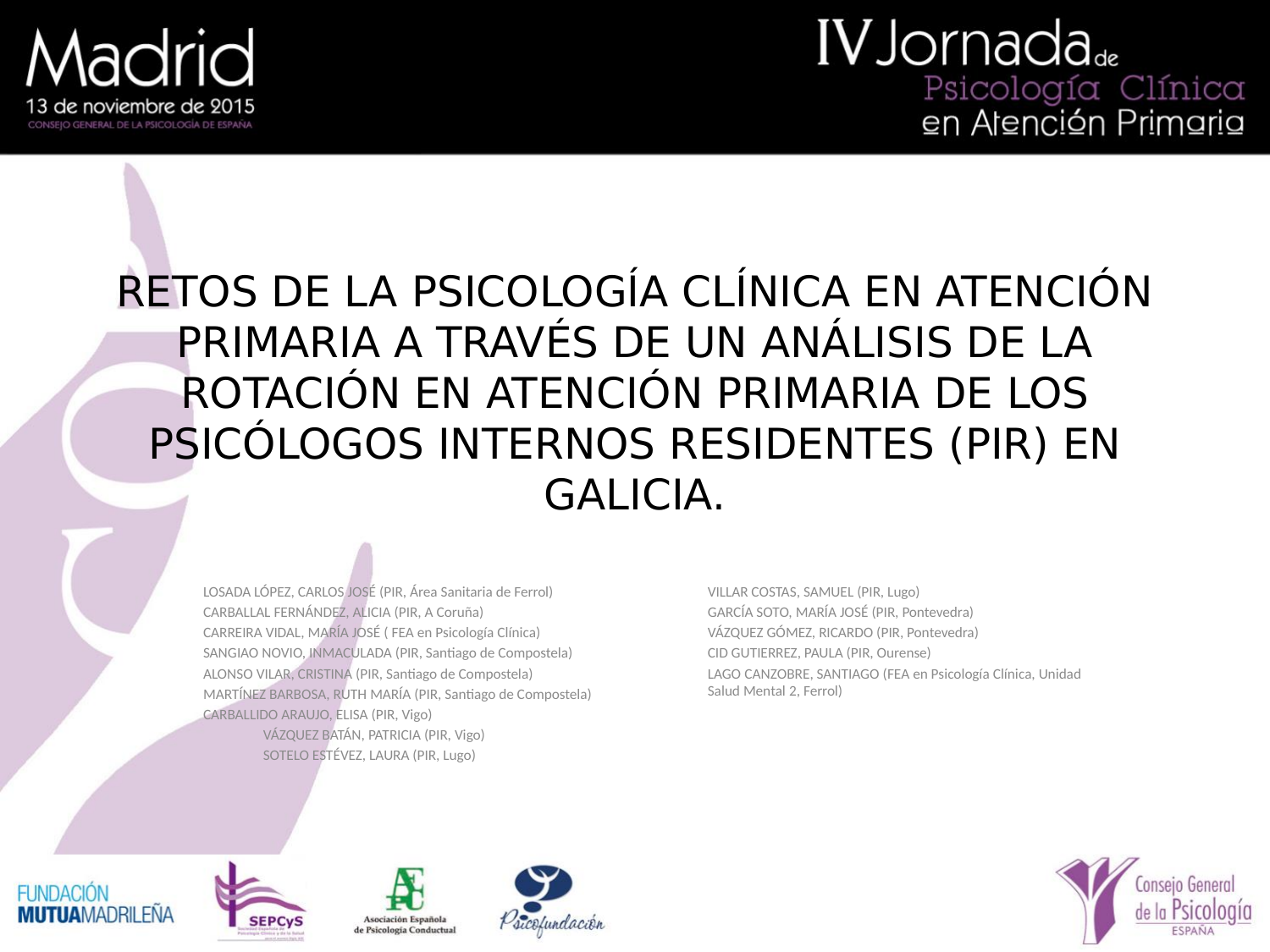

# RETOS DE LA PSICOLOGÍA CLÍNICA EN ATENCIÓN PRIMARIA A TRAVÉS DE UN ANÁLISIS DE LA ROTACIÓN EN ATENCIÓN PRIMARIA DE LOS PSICÓLOGOS INTERNOS RESIDENTES (PIR) EN GALICIA.
LOSADA LÓPEZ, CARLOS JOSÉ (PIR, Área Sanitaria de Ferrol)
CARBALLAL FERNÁNDEZ, ALICIA (PIR, A Coruña)
CARREIRA VIDAL, MARÍA JOSÉ ( FEA en Psicología Clínica)
SANGIAO NOVIO, INMACULADA (PIR, Santiago de Compostela)
ALONSO VILAR, CRISTINA (PIR, Santiago de Compostela)
MARTÍNEZ BARBOSA, RUTH MARÍA (PIR, Santiago de Compostela)
CARBALLIDO ARAUJO, ELISA (PIR, Vigo)
VÁZQUEZ BATÁN, PATRICIA (PIR, Vigo)
SOTELO ESTÉVEZ, LAURA (PIR, Lugo)
VILLAR COSTAS, SAMUEL (PIR, Lugo)
GARCÍA SOTO, MARÍA JOSÉ (PIR, Pontevedra)
VÁZQUEZ GÓMEZ, RICARDO (PIR, Pontevedra)
CID GUTIERREZ, PAULA (PIR, Ourense)
LAGO CANZOBRE, SANTIAGO (FEA en Psicología Clínica, Unidad Salud Mental 2, Ferrol)